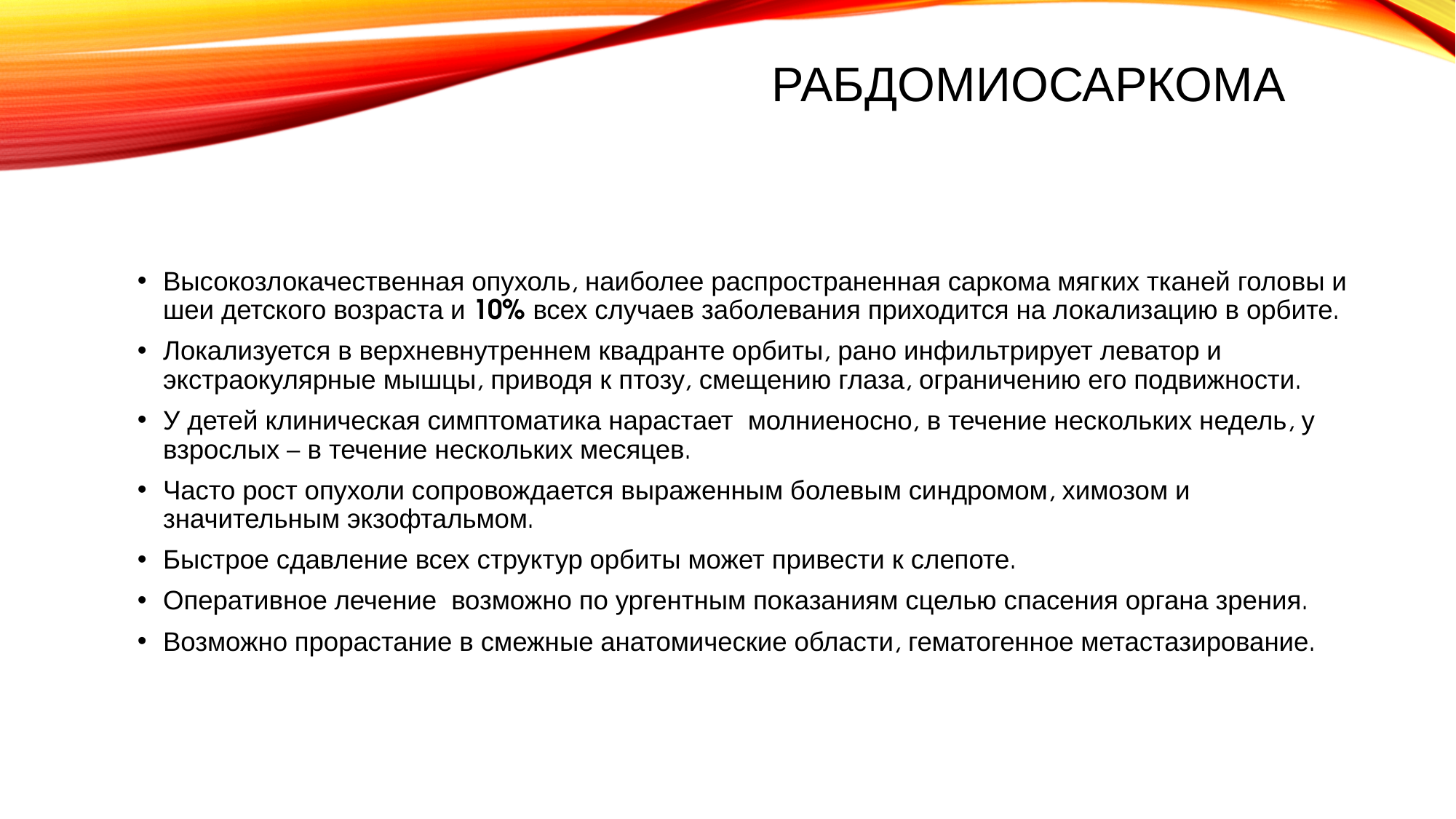

# Рабдомиосаркома
Высокозлокачественная опухоль, наиболее распространенная саркома мягких тканей головы и шеи детского возраста и 10% всех случаев заболевания приходится на локализацию в орбите.
Локализуется в верхневнутреннем квадранте орбиты, рано инфильтрирует леватор и экстраокулярные мышцы, приводя к птозу, смещению глаза, ограничению его подвижности.
У детей клиническая симптоматика нарастает  молниеносно, в течение нескольких недель, у взрослых – в течение нескольких месяцев.
Часто рост опухоли сопровождается выраженным болевым синдромом, химозом и значительным экзофтальмом.
Быстрое сдавление всех структур орбиты может привести к слепоте.
Оперативное лечение  возможно по ургентным показаниям сцелью спасения органа зрения.
Возможно прорастание в смежные анатомические области, гематогенное метастазирование.